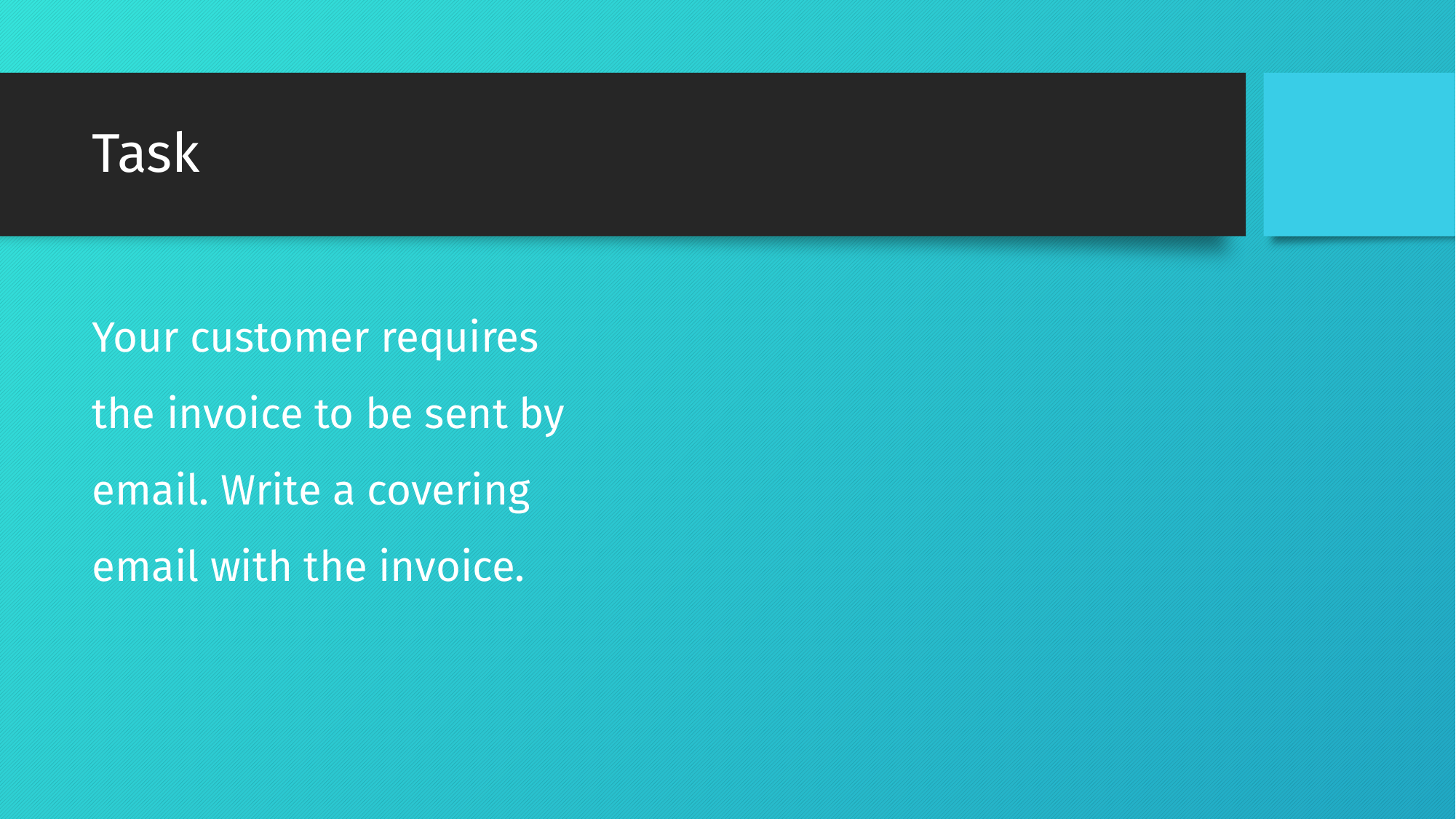

# Task
Your customer requires the invoice to be sent by email. Write a covering email with the invoice.